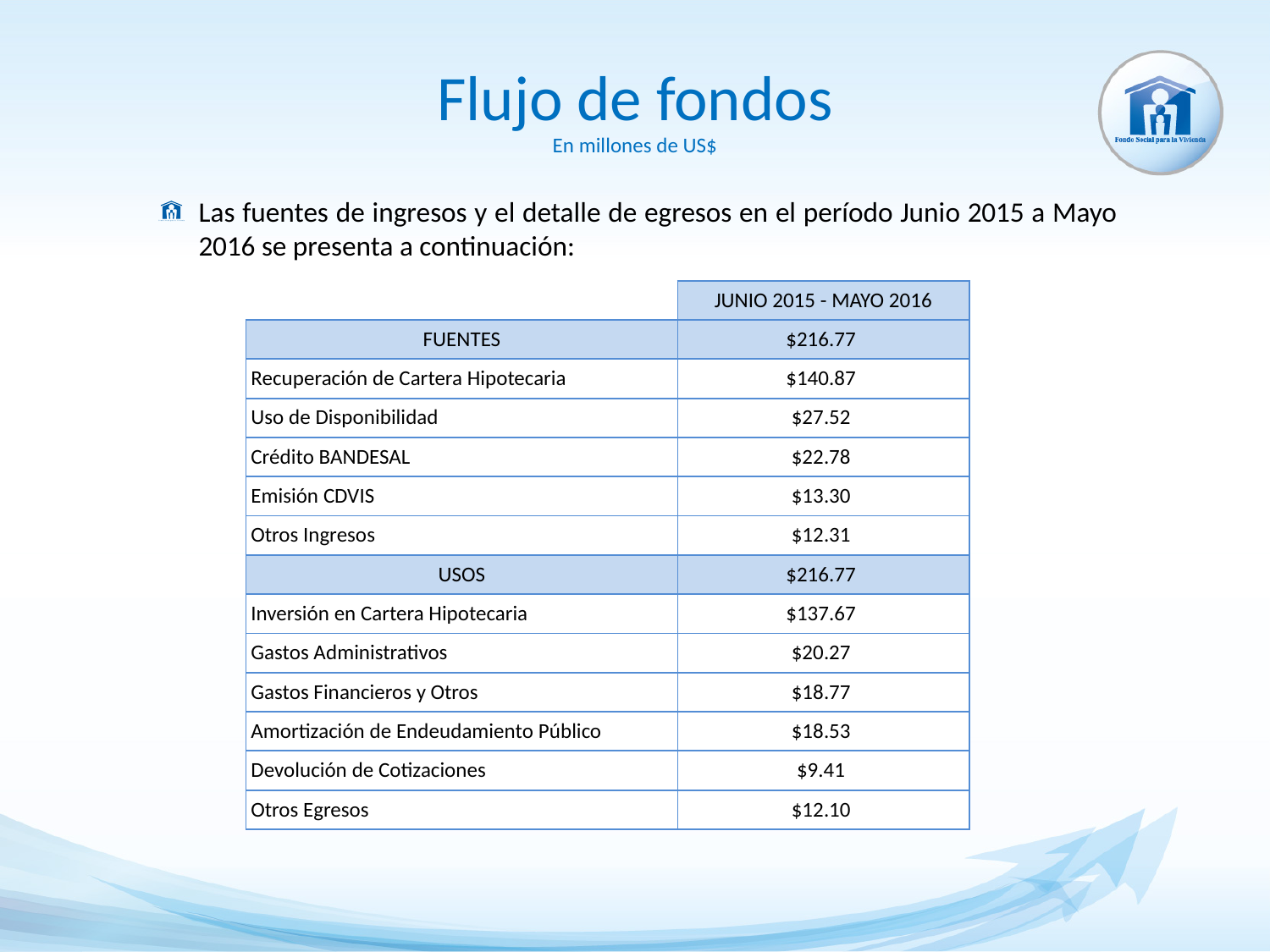

# Flujo de fondos En millones de US$
Las fuentes de ingresos y el detalle de egresos en el período Junio 2015 a Mayo 2016 se presenta a continuación:
|  | JUNIO 2015 - MAYO 2016 |
| --- | --- |
| FUENTES | $216.77 |
| Recuperación de Cartera Hipotecaria | $140.87 |
| Uso de Disponibilidad | $27.52 |
| Crédito BANDESAL | $22.78 |
| Emisión CDVIS | $13.30 |
| Otros Ingresos | $12.31 |
| USOS | $216.77 |
| Inversión en Cartera Hipotecaria | $137.67 |
| Gastos Administrativos | $20.27 |
| Gastos Financieros y Otros | $18.77 |
| Amortización de Endeudamiento Público | $18.53 |
| Devolución de Cotizaciones | $9.41 |
| Otros Egresos | $12.10 |
Fuente: Gerencia de Finanzas.